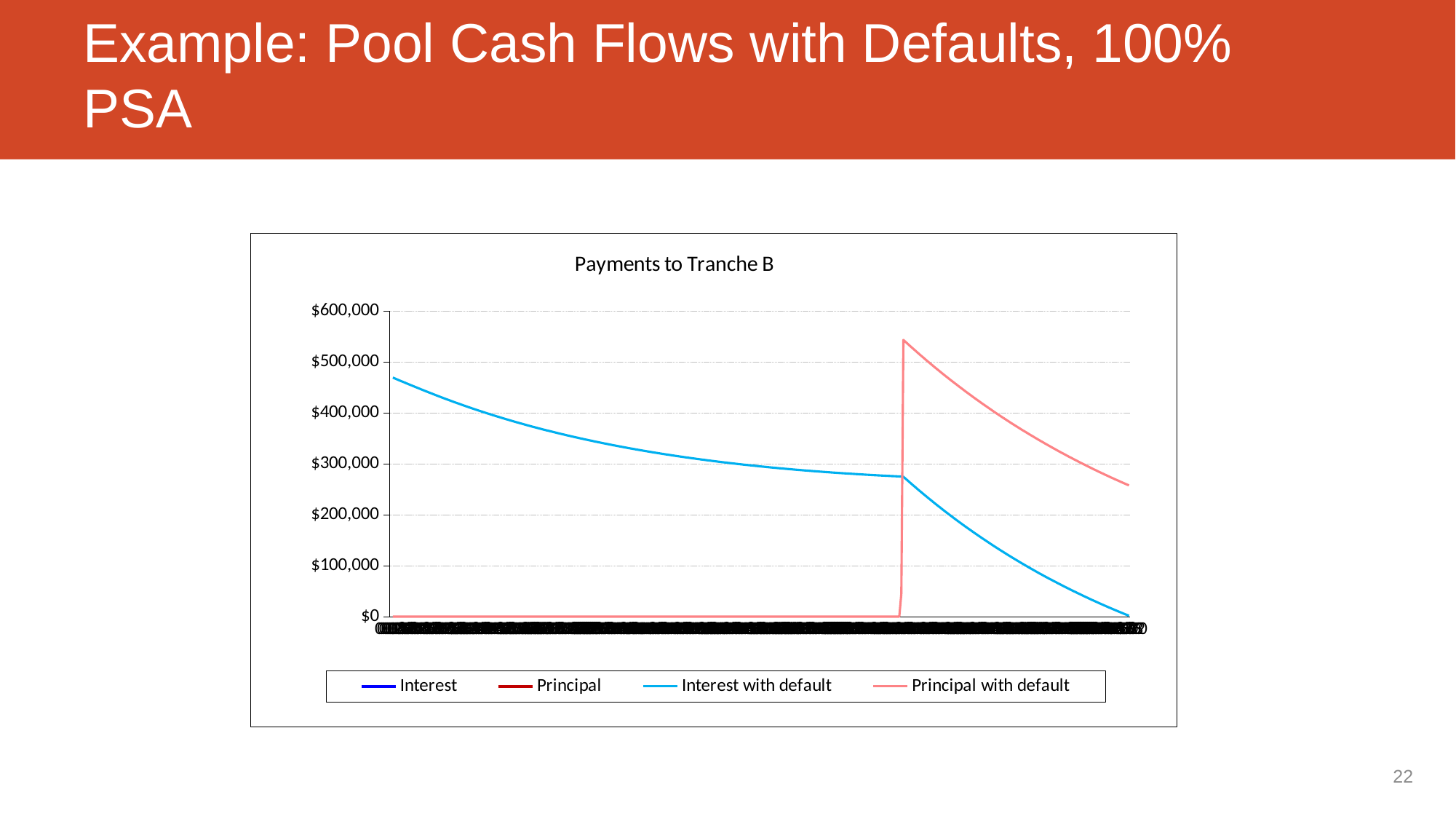

# Example: Pool Cash Flows with Defaults, 100% PSA

### Chart: Payments to Tranche B

| Category | Interest | Principal | Interest with default | Principal with default |
|---|---|---|---|---|
| 0.0833333333333333 | 468750.0 | 0.0 | None | None |
| 0.166666666666667 | 468750.0 | 0.0 | 468750.0 | 0.0 |
| 0.25 | 468750.0 | 0.0 | 467043.1266573607 | 0.0 |
| 0.333333333333333 | 468750.0 | 0.0 | 465340.966604215 | 0.0 |
| 0.416666666666667 | 468750.0 | 0.0 | 463643.8000218365 | 0.0 |
| 0.5 | 468750.0 | 0.0 | 461951.9051866885 | 0.0 |
| 0.583333333333333 | 468750.0 | 0.0 | 460265.558328995 | 0.0 |
| 0.666666666666667 | 468750.0 | 0.0 | 458585.0334925242 | 0.0 |
| 0.75 | 468750.0 | 0.0 | 456910.6023956981 | 0.0 |
| 0.833333333333333 | 468750.0 | 0.0 | 455242.5342941555 | 0.0 |
| 0.916666666666666 | 468750.0 | 0.0 | 453581.0958448804 | 0.0 |
| 1.0 | 468750.0 | 0.0 | 451926.5509720175 | 0.0 |
| 1.083333333333333 | 468750.0 | 0.0 | 450279.1607344892 | 0.0 |
| 1.166666666666667 | 468750.0 | 0.0 | 448639.1831955279 | 0.0 |
| 1.25 | 468750.0 | 0.0 | 447006.8732942374 | 0.0 |
| 1.333333333333333 | 468750.0 | 0.0 | 445382.4827192948 | 0.0 |
| 1.416666666666666 | 468750.0 | 0.0 | 443766.2597848994 | 0.0 |
| 1.5 | 468750.0 | 0.0 | 442158.4493090794 | 0.0 |
| 1.583333333333333 | 468750.0 | 0.0 | 440559.2924944572 | 0.0 |
| 1.666666666666667 | 468750.0 | 0.0 | 438969.0268115781 | 0.0 |
| 1.75 | 468750.0 | 0.0 | 437387.8858849021 | 0.0 |
| 1.833333333333333 | 468750.0 | 0.0 | 435816.0993815547 | 0.0 |
| 1.916666666666666 | 468750.0 | 0.0 | 434253.8929029323 | 0.0 |
| 2.0 | 468750.0 | 0.0 | 432701.4878792554 | 0.0 |
| 2.083333333333334 | 468750.0 | 0.0 | 431159.1014671539 | 0.0 |
| 2.166666666666666 | 468750.0 | 0.0 | 429626.946450376 | 0.0 |
| 2.25 | 468750.0 | 0.0 | 428105.2311436992 | 0.0 |
| 2.333333333333333 | 468750.0 | 0.0 | 426594.1593001228 | 0.0 |
| 2.416666666666666 | 468750.0 | 0.0 | 425093.9300214216 | 0.0 |
| 2.5 | 468750.0 | 0.0 | 423604.737672128 | 0.0 |
| 2.583333333333334 | 468750.0 | 0.0 | 422126.7717970153 | 0.0 |
| 2.666666666666666 | 468750.0 | 0.0 | 420660.2170421458 | 0.0 |
| 2.75 | 468750.0 | 0.0 | 419204.994809463 | 0.0 |
| 2.833333333333333 | 468750.0 | 0.0 | 417761.0270371707 | 0.0 |
| 2.916666666666666 | 468750.0 | 0.0 | 416328.2361960767 | 0.0 |
| 3.0 | 468750.0 | 0.0 | 414906.545285962 | 0.0 |
| 3.083333333333334 | 468750.0 | 0.0 | 413495.8778319751 | 0.0 |
| 3.166666666666666 | 468750.0 | 0.0 | 412096.15788105 | 0.0 |
| 3.25 | 468750.0 | 0.0 | 410707.3099983498 | 0.0 |
| 3.333333333333333 | 468750.0 | 0.0 | 409329.2592637334 | 0.0 |
| 3.416666666666666 | 468750.0 | 0.0 | 407961.9312682466 | 0.0 |
| 3.5 | 468750.0 | 0.0 | 406605.2521106382 | 0.0 |
| 3.583333333333334 | 468750.0 | 0.0 | 405259.148393898 | 0.0 |
| 3.666666666666666 | 468750.0 | 0.0 | 403923.5472218198 | 0.0 |
| 3.75 | 468750.0 | 0.0 | 402598.376195587 | 0.0 |
| 3.833333333333333 | 468750.0 | 0.0 | 401283.5634103826 | 0.0 |
| 3.916666666666666 | 468750.0 | 0.0 | 399979.0374520205 | 0.0 |
| 4.0 | 468750.0 | 0.0 | 398684.7273936016 | 0.0 |
| 4.083333333333333 | 468750.0 | 0.0 | 397400.5627921917 | 0.0 |
| 4.166666666666667 | 468750.0 | 0.0 | 396126.4736855226 | 0.0 |
| 4.25 | 468750.0 | 0.0 | 394862.390588714 | 0.0 |
| 4.333333333333333 | 468750.0 | 0.0 | 393608.2444910206 | 0.0 |
| 4.416666666666667 | 468750.0 | 0.0 | 392363.9668525997 | 0.0 |
| 4.5 | 468750.0 | 0.0 | 391129.4896013 | 0.0 |
| 4.583333333333333 | 468750.0 | 0.0 | 389904.745129474 | 0.0 |
| 4.666666666666667 | 468750.0 | 0.0 | 388689.6662908112 | 0.0 |
| 4.75 | 468750.0 | 0.0 | 387484.1863971937 | 0.0 |
| 4.833333333333333 | 468750.0 | 0.0 | 386288.2392155715 | 0.0 |
| 4.916666666666667 | 468750.0 | 0.0 | 385101.758964861 | 0.0 |
| 5.0 | 468750.0 | 0.0 | 383924.680312864 | 0.0 |
| 5.083333333333333 | 468750.0 | 0.0 | 382756.938373207 | 0.0 |
| 5.166666666666667 | 468750.0 | 0.0 | 381598.468702302 | 0.0 |
| 5.25 | 468750.0 | 0.0 | 380449.2072963289 | 0.0 |
| 5.333333333333333 | 468750.0 | 0.0 | 379309.0905882363 | 0.0 |
| 5.416666666666667 | 468750.0 | 0.0 | 378178.0554447642 | 0.0 |
| 5.5 | 468750.0 | 0.0 | 377056.0391634877 | 0.0 |
| 5.583333333333333 | 468750.0 | 0.0 | 375942.9794698788 | 0.0 |
| 5.666666666666667 | 468750.0 | 0.0 | 374838.8145143898 | 0.0 |
| 5.75 | 468750.0 | 0.0 | 373743.4828695564 | 0.0 |
| 5.833333333333333 | 468750.0 | 0.0 | 372656.9235271197 | 0.0 |
| 5.916666666666667 | 468750.0 | 0.0 | 371579.0758951687 | 0.0 |
| 6.0 | 468750.0 | 0.0 | 370509.8797953021 | 0.0 |
| 6.083333333333333 | 468750.0 | 0.0 | 369449.2754598092 | 0.0 |
| 6.166666666666667 | 468750.0 | 0.0 | 368397.2035288696 | 0.0 |
| 6.25 | 468750.0 | 0.0 | 367353.6050477736 | 0.0 |
| 6.333333333333333 | 468750.0 | 0.0 | 366318.4214641596 | 0.0 |
| 6.416666666666667 | 468750.0 | 0.0 | 365291.5946252714 | 0.0 |
| 6.5 | 468750.0 | 0.0 | 364273.0667752341 | 0.0 |
| 6.583333333333333 | 468750.0 | 0.0 | 363262.7805523488 | 0.0 |
| 6.666666666666667 | 468750.0 | 0.0 | 362260.6789864045 | 0.0 |
| 6.75 | 468750.0 | 0.0 | 361266.70549601 | 0.0 |
| 6.833333333333333 | 468750.0 | 0.0 | 360280.8038859426 | 0.0 |
| 6.916666666666667 | 468750.0 | 0.0 | 359302.9183445167 | 0.0 |
| 7.0 | 468750.0 | 0.0 | 358332.9934409676 | 0.0 |
| 7.083333333333333 | 468750.0 | 0.0 | 357370.9741228555 | 0.0 |
| 7.166666666666667 | 468750.0 | 0.0 | 356416.8057134863 | 0.0 |
| 7.25 | 468750.0 | 0.0 | 355470.4339093498 | 0.0 |
| 7.333333333333333 | 468750.0 | 0.0 | 354531.8047775757 | 0.0 |
| 7.416666666666667 | 468750.0 | 0.0 | 353600.8647534069 | 0.0 |
| 7.5 | 468750.0 | 0.0 | 352677.5606376904 | 0.0 |
| 7.583333333333333 | 468750.0 | 0.0 | 351761.8395943835 | 0.0 |
| 7.666666666666667 | 468750.0 | 0.0 | 350853.64914808 | 0.0 |
| 7.75 | 468750.0 | 0.0 | 349952.9371815506 | 0.0 |
| 7.833333333333333 | 468750.0 | 0.0 | 349059.6519333014 | 0.0 |
| 7.916666666666667 | 468750.0 | 0.0 | 348173.7419951487 | 0.0 |
| 8.0 | 468750.0 | 0.0 | 347295.1563098106 | 0.0 |
| 8.083333333333335 | 468750.0 | 0.0 | 346423.8441685142 | 0.0 |
| 8.166666666666667 | 468750.0 | 0.0 | 345559.7552086205 | 0.0 |
| 8.25 | 468750.0 | 0.0 | 344702.839411264 | 0.0 |
| 8.333333333333335 | 468750.0 | 0.0 | 343853.0470990089 | 0.0 |
| 8.416666666666667 | 468750.0 | 0.0 | 343010.3289335231 | 0.0 |
| 8.5 | 468750.0 | 0.0 | 342174.6359132641 | 0.0 |
| 8.583333333333335 | 468750.0 | 0.0 | 341345.9193711846 | 0.0 |
| 8.666666666666667 | 468750.0 | 0.0 | 340524.1309724512 | 0.0 |
| 8.75 | 468750.0 | 0.0 | 339709.2227121805 | 0.0 |
| 8.833333333333335 | 468750.0 | 0.0 | 338901.1469131887 | 0.0 |
| 8.916666666666667 | 468750.0 | 0.0 | 338099.8562237583 | 0.0 |
| 9.0 | 468750.0 | 0.0 | 337305.3036154191 | 0.0 |
| 9.083333333333335 | 468750.0 | 0.0 | 336517.442380744 | 0.0 |
| 9.166666666666667 | 468750.0 | 0.0 | 335736.226131161 | 0.0 |
| 9.25 | 468750.0 | 0.0 | 334961.6087947788 | 0.0 |
| 9.333333333333335 | 468750.0 | 0.0 | 334193.5446142291 | 0.0 |
| 9.416666666666667 | 468750.0 | 0.0 | 333431.9881445203 | 0.0 |
| 9.5 | 468750.0 | 0.0 | 332676.8942509096 | 0.0 |
| 9.583333333333335 | 468750.0 | 0.0 | 331928.2181067877 | 0.0 |
| 9.666666666666667 | 468750.0 | 0.0 | 331185.9151915771 | 0.0 |
| 9.75 | 468750.0 | 0.0 | 330449.941288647 | 0.0 |
| 9.833333333333335 | 468750.0 | 0.0 | 329720.2524832402 | 0.0 |
| 9.916666666666667 | 468750.0 | 0.0 | 328996.8051604156 | 0.0 |
| 10.0 | 468750.0 | 0.0 | 328279.5560030041 | 0.0 |
| 10.08333333333333 | 468750.0 | 0.0 | 327568.4619895786 | 0.0 |
| 10.16666666666667 | 468750.0 | 0.0 | 326863.4803924377 | 0.0 |
| 10.25 | 468750.0 | 0.0 | 326164.5687756031 | 0.0 |
| 10.33333333333333 | 468750.0 | 0.0 | 325471.6849928312 | 0.0 |
| 10.41666666666667 | 468750.0 | 0.0 | 324784.7871856375 | 0.0 |
| 10.5 | 468750.0 | 0.0 | 324103.8337813346 | 0.0 |
| 10.58333333333333 | 468750.0 | 0.0 | 323428.7834910844 | 0.0 |
| 10.66666666666667 | 468750.0 | 0.0 | 322759.5953079624 | 0.0 |
| 10.75 | 468750.0 | 0.0 | 322096.2285050362 | 0.0 |
| 10.83333333333333 | 468750.0 | 0.0 | 321438.6426334561 | 0.0 |
| 10.91666666666667 | 468750.0 | 0.0 | 320786.7975205598 | 0.0 |
| 11.0 | 468750.0 | 0.0 | 320140.6532679892 | 0.0 |
| 11.08333333333333 | 468750.0 | 0.0 | 319500.1702498203 | 0.0 |
| 11.16666666666667 | 468750.0 | 0.0 | 318865.3091107061 | 0.0 |
| 11.25 | 468750.0 | 0.0 | 318236.0307640315 | 0.0 |
| 11.33333333333333 | 468750.0 | 0.0 | 317612.2963900818 | 0.0 |
| 11.41666666666667 | 468750.0 | 0.0 | 316994.0674342224 | 0.0 |
| 11.5 | 468750.0 | 0.0 | 316381.3056050923 | 0.0 |
| 11.58333333333333 | 468750.0 | 0.0 | 315773.9728728088 | 0.0 |
| 11.66666666666667 | 468750.0 | 0.0 | 315172.0314671846 | 0.0 |
| 11.75 | 468750.0 | 0.0 | 314575.443875958 | 0.0 |
| 11.83333333333333 | 468750.0 | 0.0 | 313984.1728430339 | 0.0 |
| 11.91666666666667 | 468750.0 | 0.0 | 313398.1813667376 | 0.0 |
| 12.0 | 468750.0 | 0.0 | 312817.4326980803 | 0.0 |
| 12.08333333333333 | 468750.0 | 0.0 | 312241.890339036 | 0.0 |
| 12.16666666666667 | 468750.0 | 0.0 | 311671.518040831 | 0.0 |
| 12.25 | 468750.0 | 0.0 | 311106.2798022445 | 0.0 |
| 12.33333333333333 | 468750.0 | 0.0 | 310546.1398679205 | 0.0 |
| 12.41666666666667 | 468750.0 | 0.0 | 309991.0627266918 | 0.0 |
| 12.5 | 468750.0 | 0.0 | 309441.0131099162 | 0.0 |
| 12.58333333333333 | 468750.0 | 0.0 | 308895.9559898207 | 0.0 |
| 12.66666666666667 | 468750.0 | 0.0 | 308355.8565778616 | 0.0 |
| 12.75 | 468750.0 | 0.0 | 307820.6803230926 | 0.0 |
| 12.83333333333333 | 468750.0 | 0.0 | 307290.3929105446 | 0.0 |
| 12.91666666666667 | 468750.0 | 0.0 | 306764.9602596176 | 0.0 |
| 13.0 | 468750.0 | 0.0 | 306244.3485224824 | 0.0 |
| 13.08333333333333 | 468750.0 | 0.0 | 305728.5240824941 | 0.0 |
| 13.16666666666667 | 468750.0 | 0.0 | 305217.4535526146 | 0.0 |
| 13.25 | 468750.0 | 0.0 | 304711.1037738493 | 0.0 |
| 13.33333333333333 | 468750.0 | 0.0 | 304209.4418136906 | 0.0 |
| 13.41666666666667 | 468750.0 | 0.0 | 303712.4349645748 | 0.0 |
| 13.5 | 468750.0 | 0.0 | 303220.0507423477 | 0.0 |
| 13.58333333333333 | 468750.0 | 0.0 | 302732.2568847424 | 0.0 |
| 13.66666666666667 | 468750.0 | 0.0 | 302249.0213498657 | 0.0 |
| 13.75 | 468750.0 | 0.0 | 301770.3123146955 | 0.0 |
| 13.83333333333333 | 468750.0 | 0.0 | 301296.09817359 | 0.0 |
| 13.91666666666667 | 468750.0 | 0.0 | 300826.3475368036 | 0.0 |
| 14.0 | 468750.0 | 0.0 | 300361.0292290171 | 0.0 |
| 14.08333333333333 | 468750.0 | 0.0 | 299900.1122878737 | 0.0 |
| 14.16666666666667 | 468750.0 | 0.0 | 299443.5659625288 | 0.0 |
| 14.25 | 468750.0 | 0.0 | 298991.3597122069 | 0.0 |
| 14.33333333333333 | 468750.0 | 0.0 | 298543.46320477 | 0.0 |
| 14.41666666666667 | 468750.0 | 0.0 | 298099.8463152942 | 0.0 |
| 14.5 | 468750.0 | 0.0 | 297660.4791246583 | 0.0 |
| 14.58333333333333 | 468750.0 | 0.0 | 297225.3319181398 | 0.0 |
| 14.66666666666667 | 468750.0 | 0.0 | 296794.3751840212 | 0.0 |
| 14.75 | 468750.0 | 0.0 | 296367.5796122066 | 0.0 |
| 14.83333333333333 | 468750.0 | 0.0 | 295944.9160928466 | 0.0 |
| 14.91666666666667 | 468750.0 | 0.0 | 295526.3557149731 | 0.0 |
| 15.0 | 468750.0 | 0.0 | 295111.8697651433 | 0.0 |
| 15.08333333333333 | 468750.0 | 0.0 | 294701.4297260935 | 0.0 |
| 15.16666666666667 | 468750.0 | 0.0 | 294295.0072754006 | 0.0 |
| 15.25 | 468750.0 | 0.0 | 293892.574284155 | 0.0 |
| 15.33333333333333 | 468750.0 | 0.0 | 293494.1028156394 | 0.0 |
| 15.41666666666667 | 468750.0 | 0.0 | 293099.5651240208 | 0.0 |
| 15.5 | 468750.0 | 0.0 | 292708.933653047 | 0.0 |
| 15.58333333333333 | 468750.0 | 0.0 | 292322.1810347548 | 0.0 |
| 15.66666666666667 | 468750.0 | 0.0 | 291939.280088187 | 0.0 |
| 15.75 | 468750.0 | 0.0 | 291560.203818116 | 0.0 |
| 15.83333333333333 | 468750.0 | 0.0 | 291184.9254137783 | 0.0 |
| 15.91666666666667 | 468750.0 | 0.0 | 290813.418247617 | 0.0 |
| 16.0 | 468750.0 | 0.0 | 290445.6558740322 | 0.0 |
| 16.08333333333332 | 468750.0 | 0.0 | 290081.612028141 | 0.0 |
| 16.16666666666667 | 468750.0 | 0.0 | 289721.2606245445 | 0.0 |
| 16.25 | 468750.0 | 0.0 | 289364.5757561047 | 0.0 |
| 16.33333333333332 | 468750.0 | 0.0 | 289011.5316927293 | 0.0 |
| 16.41666666666667 | 468750.0 | 0.0 | 288662.1028801638 | 0.0 |
| 16.5 | 468750.0 | 0.0 | 288316.2639387935 | 0.0 |
| 16.58333333333332 | 468750.0 | 0.0 | 287973.9896624523 | 0.0 |
| 16.66666666666667 | 468750.0 | 0.0 | 287635.25501724 | 0.0 |
| 16.75 | 468750.0 | 0.0 | 287300.0351403482 | 0.0 |
| 16.83333333333332 | 468750.0 | 0.0 | 286968.3053388938 | 0.0 |
| 16.91666666666667 | 468750.0 | 0.0 | 286640.0410887595 | 0.0 |
| 17.0 | 468750.0 | 0.0 | 286315.2180334445 | 0.0 |
| 17.08333333333332 | 468750.0 | 0.0 | 285993.8119829207 | 0.0 |
| 17.16666666666667 | 468750.0 | 0.0 | 285675.7989124979 | 0.0 |
| 17.25 | 468750.0 | 0.0 | 285361.1549616968 | 0.0 |
| 17.33333333333332 | 468750.0 | 0.0 | 285049.8564331293 | 0.0 |
| 17.41666666666667 | 468750.0 | 0.0 | 284741.8797913856 | 0.0 |
| 17.5 | 468750.0 | 0.0 | 284437.2016619315 | 0.0 |
| 17.58333333333332 | 468750.0 | 0.0 | 284135.79883001 | 0.0 |
| 17.66666666666667 | 468750.0 | 0.0 | 283837.6482395526 | 0.0 |
| 17.75 | 468750.0 | 0.0 | 283542.7269920976 | 0.0 |
| 17.83333333333332 | 468750.0 | 0.0 | 283251.0123457146 | 0.0 |
| 17.91666666666667 | 468750.0 | 0.0 | 282962.4817139381 | 0.0 |
| 18.0 | 468750.0 | 0.0 | 282677.1126647069 | 0.0 |
| 18.08333333333332 | 468750.0 | 0.0 | 282394.882919312 | 0.0 |
| 18.16666666666667 | 468750.0 | 0.0 | 282115.7703513503 | 0.0 |
| 18.25 | 468750.0 | 0.0 | 281839.7529856863 | 0.0 |
| 18.33333333333332 | 468750.0 | 0.0 | 281566.8089974212 | 0.0 |
| 18.41666666666667 | 468750.0 | 0.0 | 281296.9167108682 | 0.0 |
| 18.5 | 468750.0 | 0.0 | 281030.0545985346 | 0.0 |
| 18.58333333333332 | 468750.0 | 0.0 | 280766.2012801125 | 0.0 |
| 18.66666666666667 | 468750.0 | 0.0 | 280505.3355214743 | 0.0 |
| 18.75 | 468750.0 | 0.0 | 280247.4362336764 | 0.0 |
| 18.83333333333332 | 468750.0 | 0.0 | 279992.4824719692 | 0.0 |
| 18.91666666666667 | 468750.0 | 0.0 | 279740.4534348138 | 0.0 |
| 19.0 | 468750.0 | 0.0 | 279491.3284629059 | 0.0 |
| 19.08333333333332 | 468750.0 | 0.0 | 279245.0870382058 | 0.0 |
| 19.16666666666667 | 468750.0 | 0.0 | 279001.708782975 | 0.0 |
| 19.25 | 468750.0 | 0.0 | 278761.1734588194 | 0.0 |
| 19.33333333333332 | 468750.0 | 0.0 | 278523.4609657401 | 0.0 |
| 19.41666666666667 | 468750.0 | 0.0 | 278288.5513411892 | 0.0 |
| 19.5 | 468750.0 | 0.0 | 278056.4247591321 | 0.0 |
| 19.58333333333332 | 468750.0 | 0.0 | 277827.0615291175 | 0.0 |
| 19.66666666666667 | 468750.0 | 0.0 | 277600.4420953522 | 0.0 |
| 19.75 | 468750.0 | 0.0 | 277376.547035784 | 0.0 |
| 19.83333333333332 | 468750.0 | 0.0 | 277155.3570611887 | 0.0 |
| 19.91666666666667 | 468750.0 | 484768.4802478253 | 276936.8530142647 | 0.0 |
| 20.0 | 465720.196998451 | 794980.2248080564 | 276721.0158687339 | 0.0 |
| 20.08333333333332 | 460751.5705934008 | 791334.1952960438 | 276507.8267284478 | 0.0 |
| 20.16666666666667 | 455805.7318728005 | 787707.3930475477 | 276297.2668265008 | 0.0 |
| 20.25 | 450882.5606662533 | 784099.7196877941 | 276089.3175243481 | 0.0 |
| 20.33333333333332 | 445981.9374182047 | 780511.0773485012 | 275883.9603109313 | 0.0 |
| 20.41666666666667 | 441103.7431847765 | 776941.3686652757 | 275681.1768018084 | 0.0 |
| 20.5 | 436247.8596306185 | 773390.4967750205 | 275480.9487382912 | 0.0 |
| 20.58333333333332 | 431414.1690257746 | 769858.3653133581 | 275283.2579865874 | 0.0 |
| 20.66666666666667 | 426602.5542425663 | 766344.8784120671 | 275088.0865369487 | 0.0 |
| 20.75 | 421812.8987524907 | 762849.940696529 | 274895.4165028256 | 0.0 |
| 20.83333333333332 | 417045.0866231376 | 759373.4572831916 | 274705.2301200271 | 45080.56773993513 |
| 20.91666666666667 | 412299.0025151176 | 755915.333777044 | 274235.7561975115 | 542665.2639408162 |
| 21.0 | 407574.531679011 | 752475.476269104 | 270658.8264104264 | 538986.674514132 |
| 21.08333333333332 | 402871.5599523292 | 749053.7913339201 | 267107.3188918454 | 535333.1477264154 |
| 21.16666666666667 | 398189.9737564921 | 745650.1860270838 | 263581.059717231 | 531704.512745687 |
| 21.25 | 393529.6600938228 | 742264.5678827572 | 260079.8761479893 | 528100.5999044395 |
| 21.33333333333332 | 388890.5065445556 | 738896.8449112121 | 256603.596623385 | 524521.2406917014 |
| 21.41666666666667 | 384272.4012638605 | 735546.9255963822 | 253152.050752513 | 520966.2677451507 |
| 21.5 | 379675.2329788832 | 732214.7188934268 | 249725.0693063235 | 517435.5148432885 |
| 21.58333333333332 | 375098.8909857993 | 728900.1342263091 | 246322.4842097023 | 513928.816897659 |
| 21.66666666666667 | 370543.2651468849 | 725603.0814853848 | 242944.1285336045 | 510446.0099451297 |
| 21.75 | 366008.2458876012 | 722323.4710250044 | 239589.8364872423 | 506986.9311402175 |
| 21.83333333333332 | 361493.724193695 | 719061.213661127 | 236259.4434103258 | 503551.4187474721 |
| 21.91666666666667 | 356999.591608313 | 715816.220668948 | 232952.7857653564 | 500139.3121339089 |
| 22.0 | 352525.7402291319 | 712588.4037805368 | 229669.7011299737 | 496750.4517614939 |
| 22.08333333333332 | 348072.0627055035 | 709377.6751824875 | 226410.028189353 | 493384.6791796808 |
| 22.16666666666667 | 343638.4522356131 | 706183.9475135833 | 223173.6067286567 | 490041.8370179971 |
| 22.25 | 339224.8025636532 | 703007.1338624698 | 219960.277625535 | 486721.7689786817 |
| 22.33333333333332 | 334831.0079770127 | 699847.1477653428 | 216769.8828426788 | 483424.3198293742 |
| 22.41666666666667 | 330456.9633034794 | 696703.9032036478 | 213602.2654204245 | 480149.3353958506 |
| 22.5 | 326102.5639084566 | 693577.314601789 | 210457.2694694064 | 476896.6625548122 |
| 22.58333333333332 | 321767.7056921954 | 690467.296824853 | 207334.7401632614 | 473666.1492267216 |
| 22.66666666666667 | 317452.2850870401 | 687373.765176343 | 204234.5237313832 | 470457.6443686865 |
| 22.75 | 313156.1990546878 | 684296.6353959241 | 201156.4674517249 | 467270.9979673958 |
| 22.83333333333332 | 308879.3450834634 | 681235.823657181 | 198100.4196436517 | 464106.0610320992 |
| 22.91666666666667 | 304621.6211856061 | 678191.2465653865 | 195066.2296608414 | 460962.6855876382 |
| 23.0 | 300382.9258945724 | 675162.8211552836 | 192053.7478842346 | 457840.7246675234 |
| 23.08333333333332 | 296163.1582623518 | 672150.4648888737 | 189062.8257150308 | 454740.0323070578 |
| 23.16666666666667 | 291962.2178567964 | 669154.0956532252 | 186093.3155677352 | 451660.4635365092 |
| 23.25 | 287780.0047589638 | 666173.6317582822 | 183145.0708632498 | 448601.8743743279 |
| 23.33333333333332 | 283616.4195604746 | 663208.991934695 | 180217.9460220139 | 445564.1218204096 |
| 23.41666666666667 | 279471.3633608826 | 660260.0953316536 | 177311.7964571904 | 442547.0638494074 |
| 23.5 | 275344.7377650599 | 657326.861514739 | 174426.4785678985 | 439550.5594040851 |
| 23.58333333333332 | 271236.4448805927 | 654409.210463778 | 171561.8497324926 | 436574.4683887197 |
| 23.66666666666667 | 267146.3873151941 | 651507.0625707181 | 168717.7683018876 | 433618.6516625467 |
| 23.75 | 263074.4681741271 | 648620.3386375057 | 165894.0935929284 | 430682.9710332508 |
| 23.83333333333332 | 259020.5910576427 | 645748.9598739778 | 163090.6858818064 | 427767.2892505002 |
| 23.91666666666667 | 254984.6600584304 | 642892.8478957671 | 160307.4063975189 | 424871.4699995264 |
| 24.0 | 250966.5797590818 | 640051.9247222134 | 157544.117315375 | 421995.3778947464 |
| 24.08333333333332 | 246966.255229568 | 637226.1127742889 | 154800.6817505437 | 419138.878473429 |
| 24.16666666666667 | 242983.5920247287 | 634415.334872534 | 152076.9637516486 | 416301.8381894043 |
| 24.25 | 239018.4961817754 | 631619.5142350006 | 149372.8282944031 | 413484.124406816 |
| 24.33333333333332 | 235070.8742178066 | 628838.5744752106 | 146688.1412752921 | 410685.6053939156 |
| 24.41666666666667 | 231140.6331273365 | 626072.4396001223 | 144022.7695052944 | 407906.1503169007 |
| 24.5 | 227227.6803798358 | 623321.0340081062 | 141376.5807036493 | 405145.6292337937 |
| 24.58333333333332 | 223331.9239172851 | 620584.2824869333 | 138749.4434916649 | 402403.9130883616 |
| 24.66666666666667 | 219453.2721517418 | 617862.1102117744 | 136141.2273865693 | 399680.8737040796 |
| 24.75 | 215591.6339629182 | 615154.442743206 | 133551.8027954029 | 396976.3837781349 |
| 24.83333333333332 | 211746.9186957731 | 612461.2060252303 | 130981.0410089529 | 394290.3168754695 |
| 24.91666666666667 | 207919.0361581155 | 609782.3263833032 | 128428.8141957292 | 391622.547422866 |
| 25.0 | 204107.8966182198 | 607117.7305223738 | 125894.9953959812 | 388972.9507030734 |
| 25.08333333333332 | 200313.4108024549 | 604467.3455249326 | 123379.4585157548 | 386341.4028489713 |
| 25.16666666666667 | 196535.489892924 | 601831.0988490703 | 120882.0783209912 | 383727.780837776 |
| 25.25 | 192774.0455251175 | 599208.9183265483 | 118402.7304316645 | 381131.9624852844 |
| 25.33333333333332 | 189028.9897855764 | 596600.7321608742 | 115941.2913159606 | 378553.826440158 |
| 25.41666666666667 | 185300.2352095711 | 594006.468925395 | 113497.6382844948 | 375993.2521782453 |
| 25.5 | 181587.6947787874 | 591426.0575613921 | 111071.649484569 | 373450.1199969447 |
| 25.58333333333332 | 177891.2819190286 | 588859.4273761907 | 108663.2038944685 | 370924.3110096026 |
| 25.66666666666667 | 174210.9104979274 | 586306.5080412781 | 106272.1813177973 | 368415.7071399522 |
| 25.75 | 170546.4948226694 | 583767.229590432 | 103898.4623778519 | 365924.1911165902 |
| 25.83333333333332 | 166897.9496377292 | 581241.5224178563 | 101541.9285120338 | 363449.6464674892 |
| 25.91666666666667 | 163265.1901226177 | 578729.3172763297 | 99202.46196630003 | 360991.9575145502 |
| 26.0 | 159648.1318896406 | 576230.545275361 | 96879.94578965103 | 358551.0093681887 |
| 26.08333333333332 | 156046.6909816696 | 573745.1378793556 | 94574.26382865687 | 356126.687921962 |
| 26.16666666666667 | 152460.7838699236 | 571273.0269057913 | 92285.3007220202 | 353718.87984723 |
| 26.25 | 148890.3274517625 | 568814.1445234017 | 90012.94189517634 | 351327.472587853 |
| 26.33333333333332 | 145335.2390484911 | 566368.423250372 | 87757.07355493063 | 348952.3543549256 |
| 26.41666666666667 | 141795.4364031763 | 563935.7959525412 | 85517.58268413154 | 346593.4141215489 |
| 26.5 | 138270.837678473 | 561516.1958416152 | 83294.35703638098 | 344250.5416176336 |
| 26.58333333333332 | 134761.3614544628 | 559109.5564733893 | 81087.28513077987 | 341923.6273247431 |
| 26.66666666666667 | 131266.9267265041 | 556715.8117459773 | 78896.25624671021 | 339612.5624709692 |
| 26.75 | 127787.4529030918 | 554334.8958980533 | 76721.16041865209 | 337317.2390258431 |
| 26.83333333333332 | 124322.859803729 | 551966.7435071014 | 74561.88843103647 | 335037.5496952817 |
| 26.91666666666667 | 120873.0676568096 | 549611.2894876711 | 72418.33181313307 | 332773.3879165685 |
| 27.0 | 117437.9970975116 | 547268.4690896468 | 70290.38283397262 | 330524.6478533671 |
| 27.08333333333332 | 114017.5691657014 | 544938.2178965234 | 68177.93449730438 | 328291.224390771 |
| 27.16666666666667 | 110611.7053038481 | 542620.4718236903 | 66080.8805365874 | 326073.0131303853 |
| 27.25 | 107220.32735495 | 540315.1671167263 | 63999.11541001644 | 323869.9103854426 |
| 27.33333333333332 | 103843.3575604705 | 538022.2403497008 | 61932.53429558157 | 321681.8131759524 |
| 27.41666666666667 | 100480.7185582849 | 535741.6284234866 | 59881.03308616132 | 319508.6192238836 |
| 27.5 | 97132.33338063808 | 533473.2685640771 | 57844.50838464953 | 317350.226948379 |
| 27.58333333333332 | 93798.1254521126 | 531217.0983209191 | 55822.85749911528 | 315206.5354610032 |
| 27.66666666666667 | 90478.01858760683 | 528973.0555652452 | 53815.97843799577 | 313077.4445610232 |
| 27.75 | 87171.93699032406 | 526741.078488423 | 51823.76990532217 | 310962.8547307199 |
| 27.83333333333332 | 83879.80524977144 | 524521.1056003077 | 49846.13129597775 | 308862.667130733 |
| 27.91666666666667 | 80601.54833976949 | 522313.0757276051 | 47882.96269098852 | 306776.7835954367 |
| 28.0 | 77337.091616472 | 520116.9280122427 | 45934.16485284586 | 304705.1066283468 |
| 28.08333333333332 | 74086.3608163955 | 517932.6019097487 | 43999.63922086119 | 302647.5393975606 |
| 28.16666666666667 | 70849.28205445953 | 515760.0371876416 | 42079.28790655208 | 300603.985731225 |
| 28.25 | 67625.7818220368 | 513599.1739238229 | 40173.01368906 | 298574.3501130396 |
| 28.33333333333332 | 64415.78698501289 | 511449.9525049851 | 38280.72001059921 | 296558.5376777858 |
| 28.41666666666667 | 61219.22478185673 | 509312.3136250222 | 36402.31097193674 | 294556.4542068902 |
| 28.5 | 58036.02282170034 | 507186.1982834505 | 34537.69132790302 | 292568.0061240165 |
| 28.58333333333332 | 54866.10908242879 | 505071.5477838379 | 32686.76648293344 | 290593.1004906871 |
| 28.66666666666667 | 51709.4119087798 | 502968.3037322409 | 30849.44248663986 | 288631.6450019357 |
| 28.75 | 48565.8600104533 | 500876.4080356493 | 29025.62602941271 | 286683.5479819889 |
| 28.83333333333332 | 45435.38246023049 | 498795.8029004388 | 27215.22443805282 | 284748.718379977 |
| 28.91666666666667 | 42317.90869210274 | 496726.4308308331 | 25418.14567143311 | 282827.0657656746 |
| 29.0 | 39213.36849941003 | 494668.234627371 | 23634.29831618989 | 280918.5003252701 |
| 29.08333333333332 | 36121.69203298897 | 492621.1573853844 | 21863.59158244341 | 279022.9328571636 |
| 29.16666666666667 | 33042.80979933032 | 490585.1424934829 | 20105.9352995477 | 277140.2747677937 |
| 29.25 | 29976.65265874605 | 488560.1336320451 | 18361.23991186938 | 275270.4380674935 |
| 29.33333333333332 | 26923.15182354576 | 486546.0747717195 | 16629.41647459513 | 273413.3353663731 |
| 29.41666666666667 | 23882.23885622252 | 484542.9101719324 | 14910.37664956783 | 271568.8798702322 |
| 29.5 | 20853.84566764794 | 482550.584379403 | 13204.03270115112 | 269736.9853764993 |
| 29.58333333333332 | 17837.90451527667 | 480569.0422266656 | 11510.29749212199 | 267917.5662701979 |
| 29.66666666666667 | 14834.34800136001 | 478598.2288306029 | 9829.084479591565 | 266110.537519943 |
| 29.75 | 11843.10907116874 | 476638.0895909816 | 8160.307710953569 | 264315.8146739613 |
| 29.83333333333332 | 8864.121011225108 | 474688.5701889994 | 6503.881819860434 | 262533.3138561414 |
| 29.91666666666667 | 5897.317447543861 | 472749.6165858384 | 4859.72202222685 | 260762.9517621093 |
| 30.0 | 2942.632343882371 | 470821.1750212256 | 3227.74411226055 | 259004.6456553313 |
22